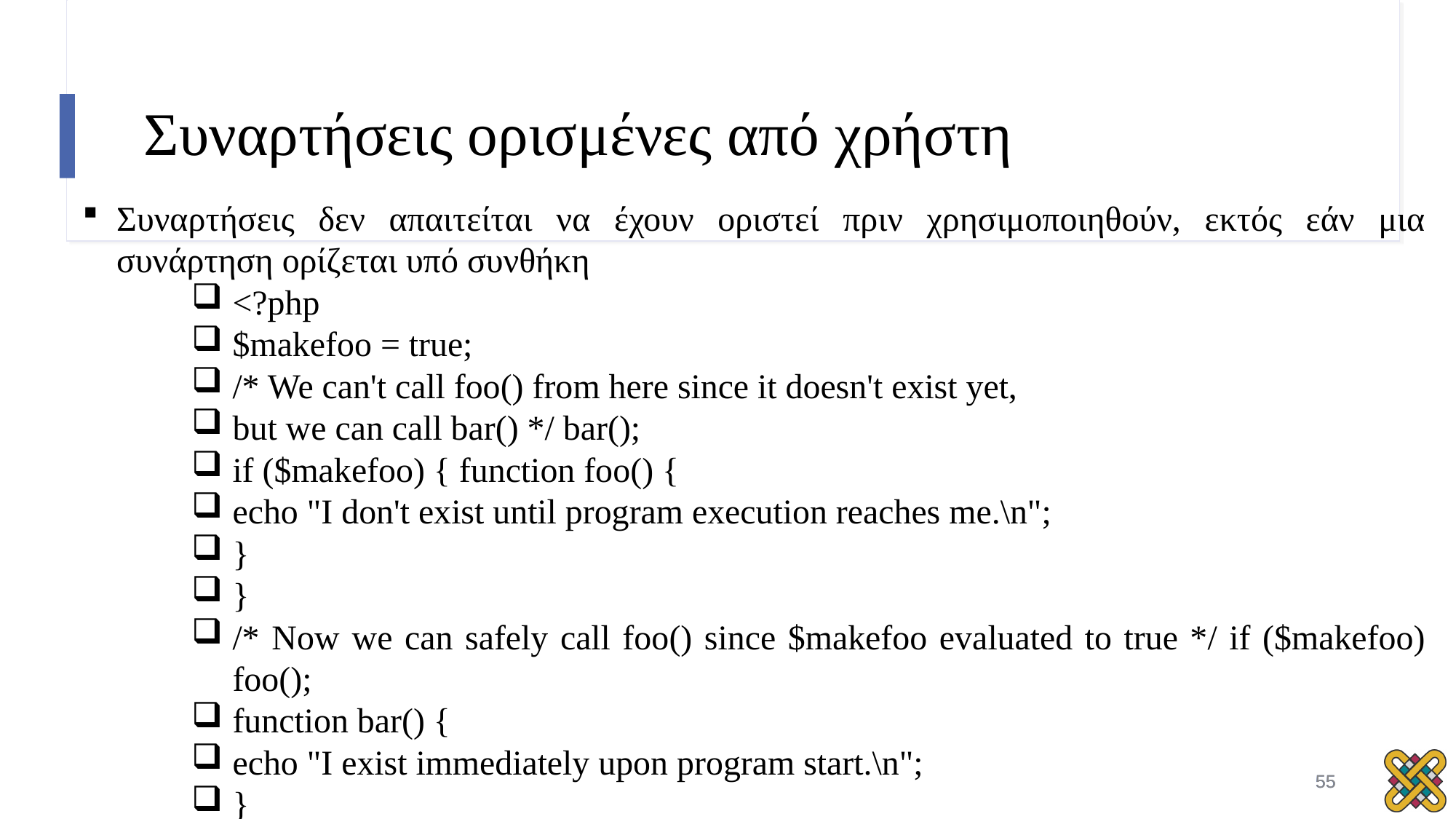

# Συναρτήσεις ορισμένες από χρήστη
Συναρτήσεις δεν απαιτείται να έχουν οριστεί πριν χρησιμοποιηθούν, εκτός εάν μια συνάρτηση ορίζεται υπό συνθήκη
<?php
$makefoo = true;
/* We can't call foo() from here since it doesn't exist yet,
but we can call bar() */ bar();
if ($makefoo) { function foo() {
echo "I don't exist until program execution reaches me.\n";
}
}
/* Now we can safely call foo() since $makefoo evaluated to true */ if ($makefoo) foo();
function bar() {
echo "I exist immediately upon program start.\n";
}
?>

55
55